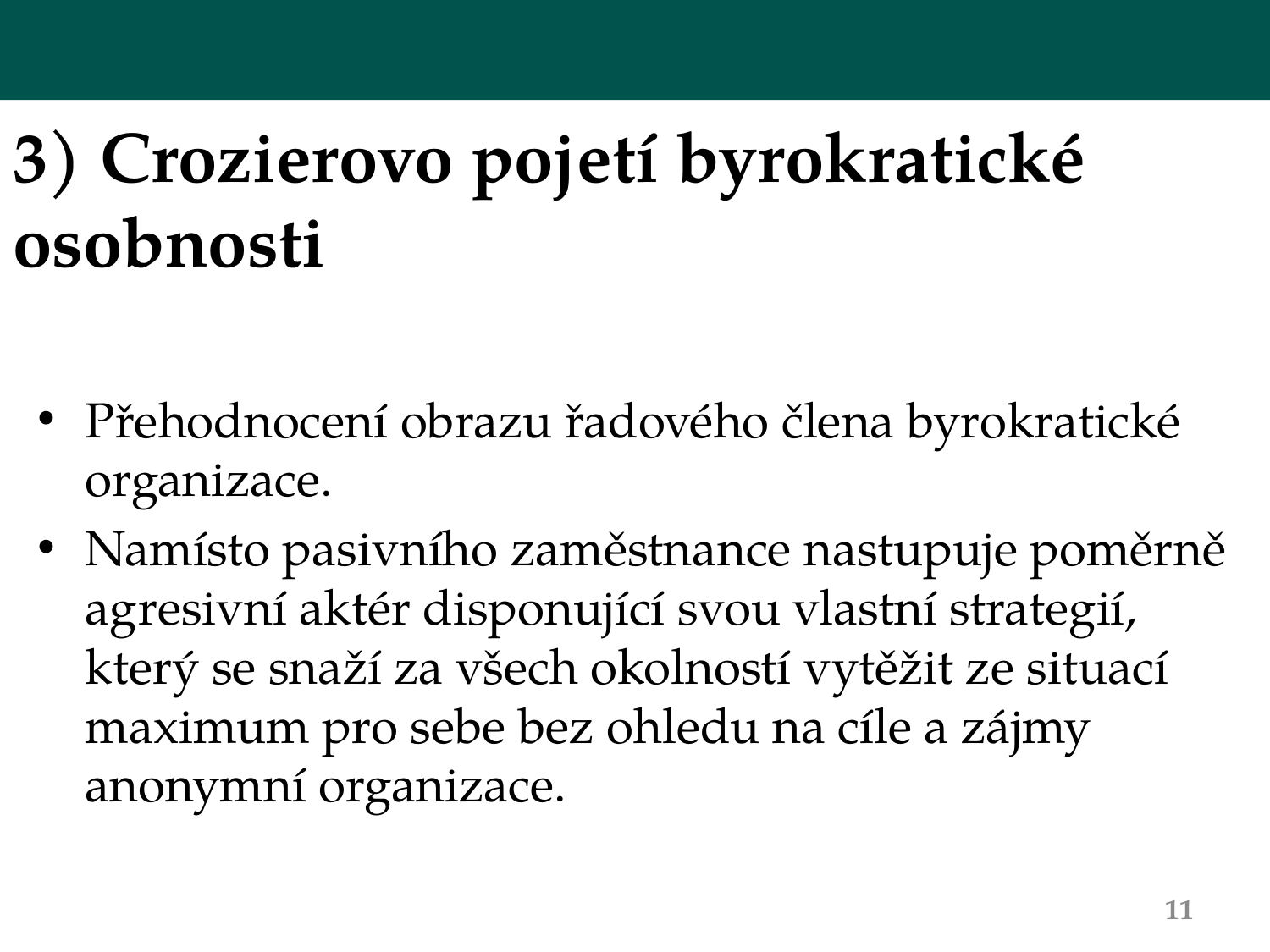

# 3) Crozierovo pojetí byrokratické osobnosti
Přehodnocení obrazu řadového člena byrokratické organizace.
Namísto pasivního zaměstnance nastupuje poměrně agresivní aktér disponující svou vlastní strategií, který se snaží za všech okolností vytěžit ze situací maximum pro sebe bez ohledu na cíle a zájmy anonymní organizace.
11